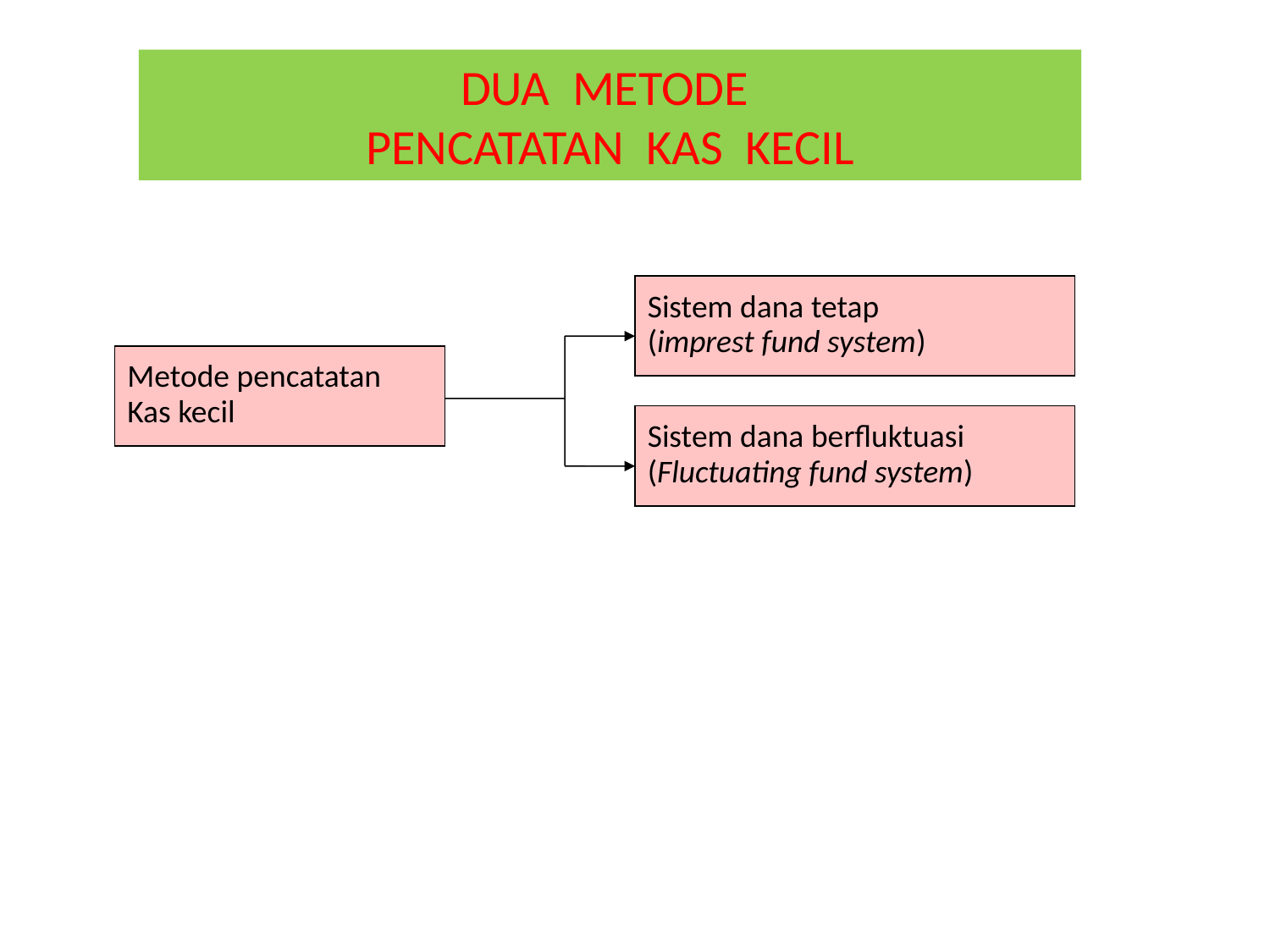

DUA  METODE
PENCATATAN  KAS  KECIL

Sistem dana tetap
(imprest fund system)

Metode pencatatan
Kas kecil

Sistem dana berfluktuasi
(Fluctuating fund system)